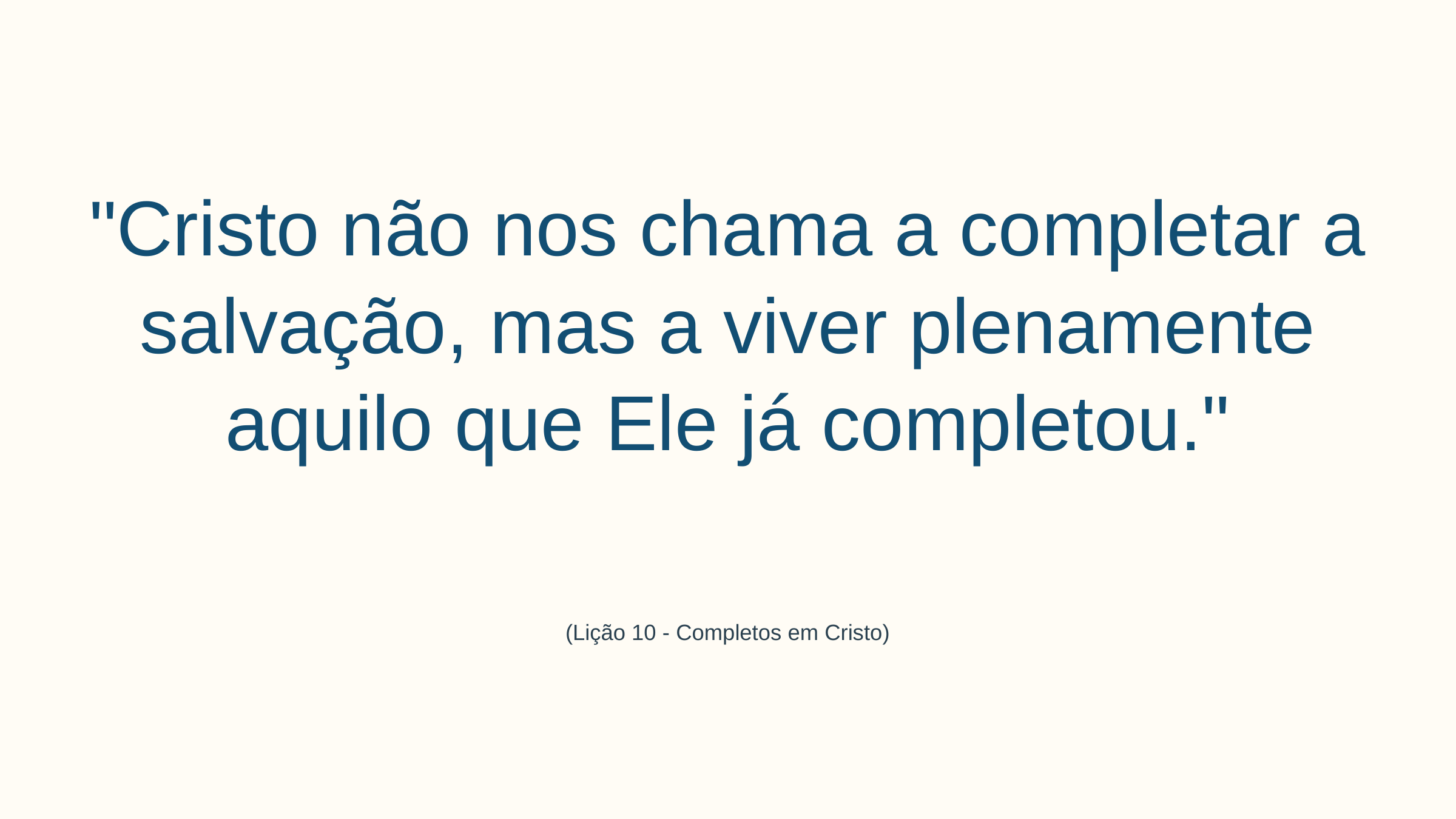

"Cristo não nos chama a completar a salvação, mas a viver plenamente aquilo que Ele já completou."
(Lição 10 - Completos em Cristo)